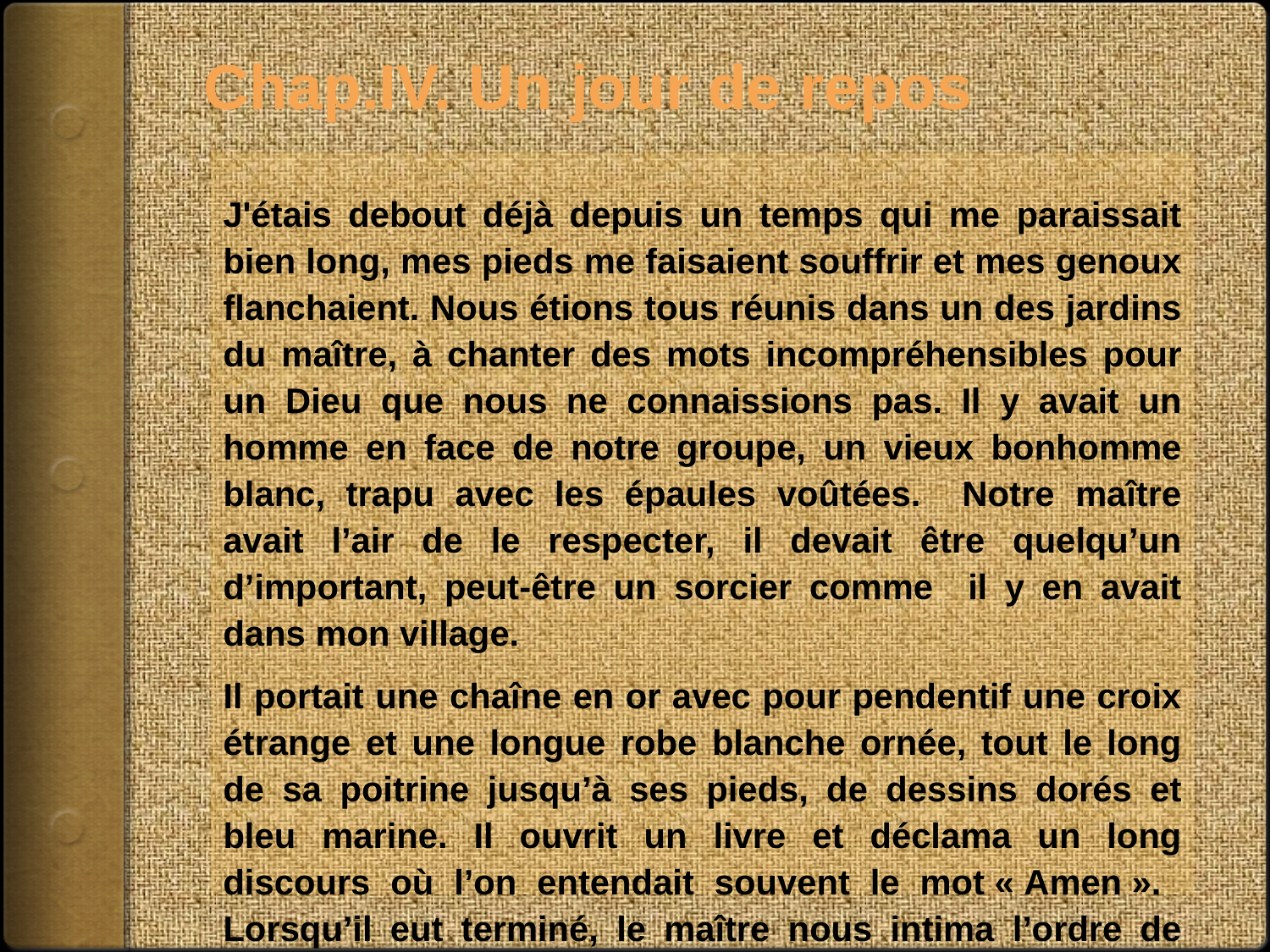

# Chap.IV. Un jour de repos

J'étais debout déjà depuis un temps qui me paraissait bien long, mes pieds me faisaient souffrir et mes genoux flanchaient. Nous étions tous réunis dans un des jardins du maître, à chanter des mots incompréhensibles pour un Dieu que nous ne connaissions pas. Il y avait un homme en face de notre groupe, un vieux bonhomme blanc, trapu avec les épaules voûtées.  Notre maître avait l’air de le respecter, il devait être quelqu’un d’important, peut-être un sorcier comme  il y en avait dans mon village.

Il portait une chaîne en or avec pour pendentif une croix étrange et une longue robe blanche ornée, tout le long de sa poitrine jusqu’à ses pieds, de dessins dorés et bleu marine. Il ouvrit un livre et déclama un long discours où l’on entendait souvent le mot « Amen ».  Lorsqu’il eut terminé, le maître nous intima l’ordre de retourner dans nos cases.